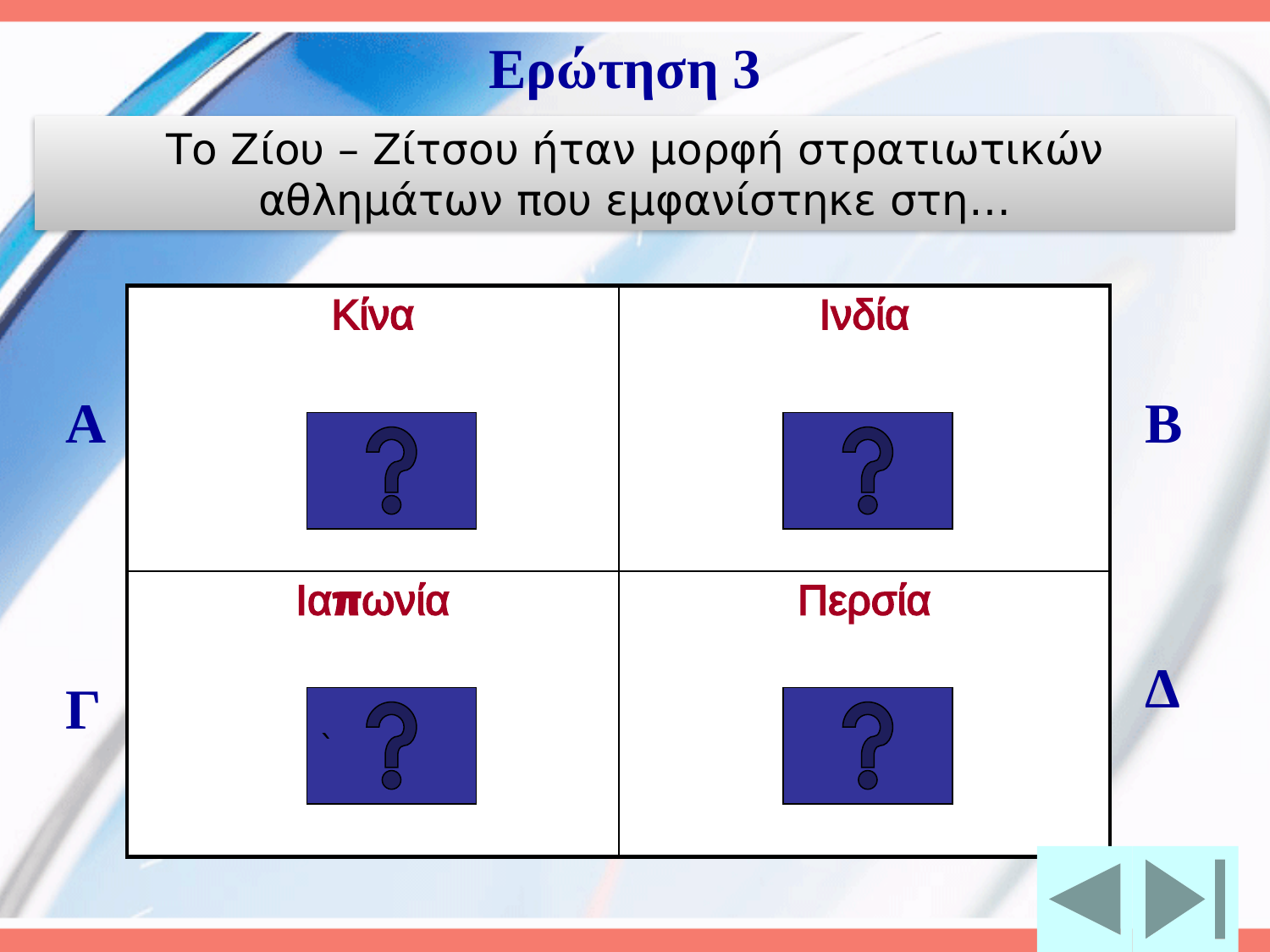

Ερώτηση 3
Το Ζίου – Ζίτσου ήταν μορφή στρατιωτικών αθλημάτων που εμφανίστηκε στη…
| Κίνα | Ινδία |
| --- | --- |
| Ιαπωνία | Περσία |
Α
Β

Δ
Γ
`